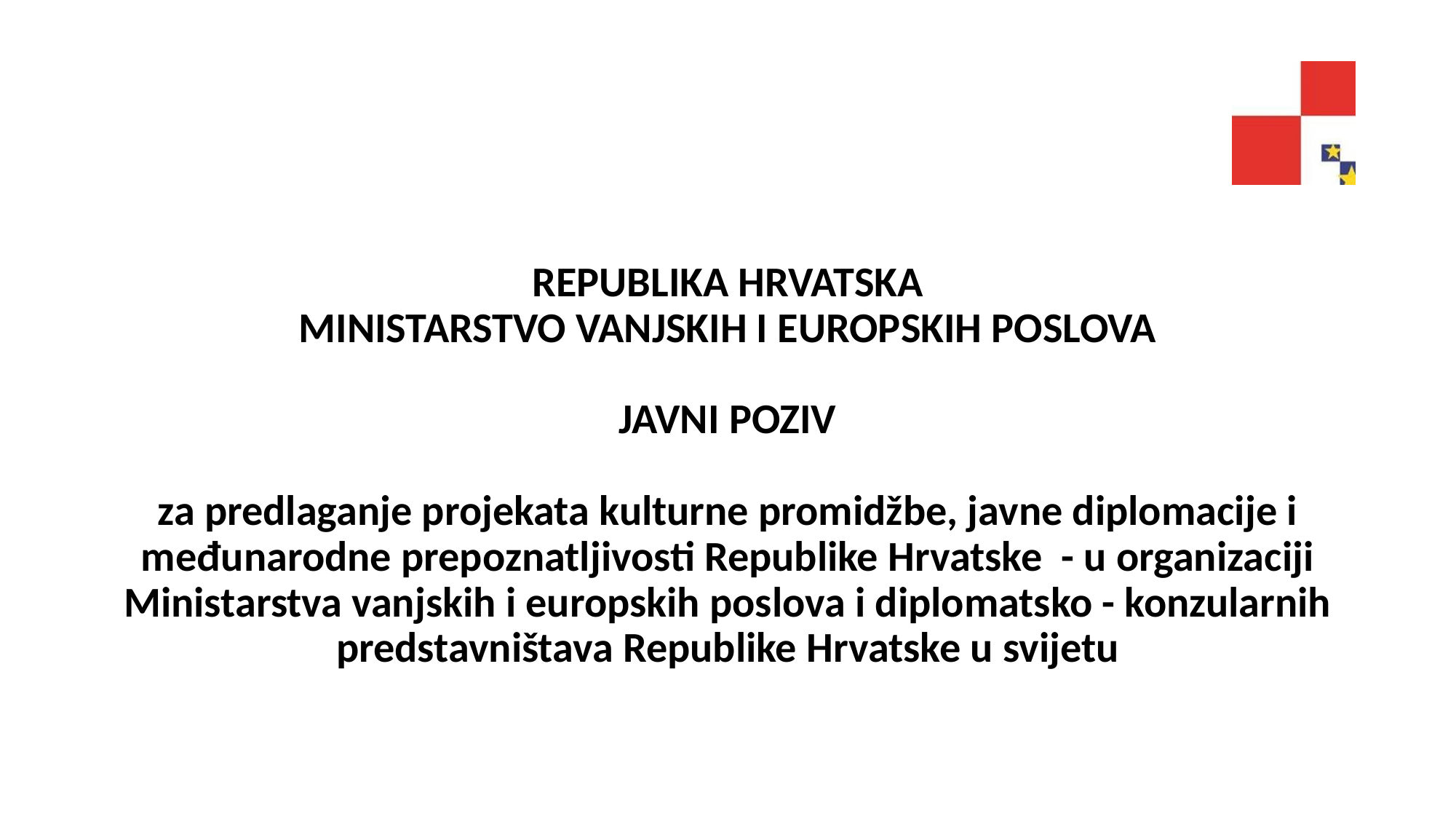

# REPUBLIKA HRVATSKA MINISTARSTVO VANJSKIH I EUROPSKIH POSLOVA JAVNI POZIV za predlaganje projekata kulturne promidžbe, javne diplomacije i međunarodne prepoznatljivosti Republike Hrvatske  - u organizaciji Ministarstva vanjskih i europskih poslova i diplomatsko - konzularnih predstavništava Republike Hrvatske u svijetu